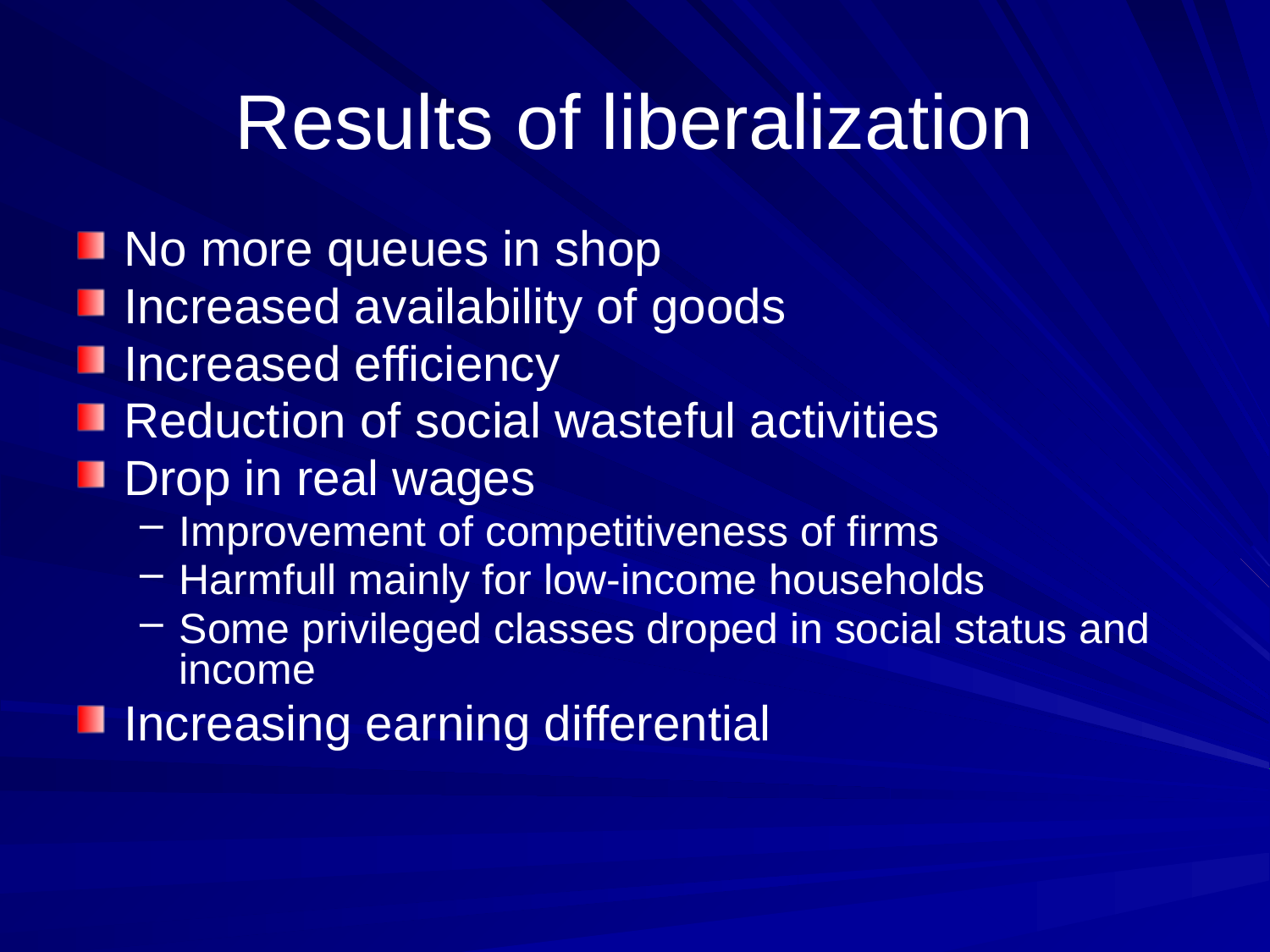

# Results of liberalization
No more queues in shop
Increased availability of goods
Increased efficiency
Reduction of social wasteful activities
Drop in real wages
Improvement of competitiveness of firms
Harmfull mainly for low-income households
Some privileged classes droped in social status and income
Increasing earning differential